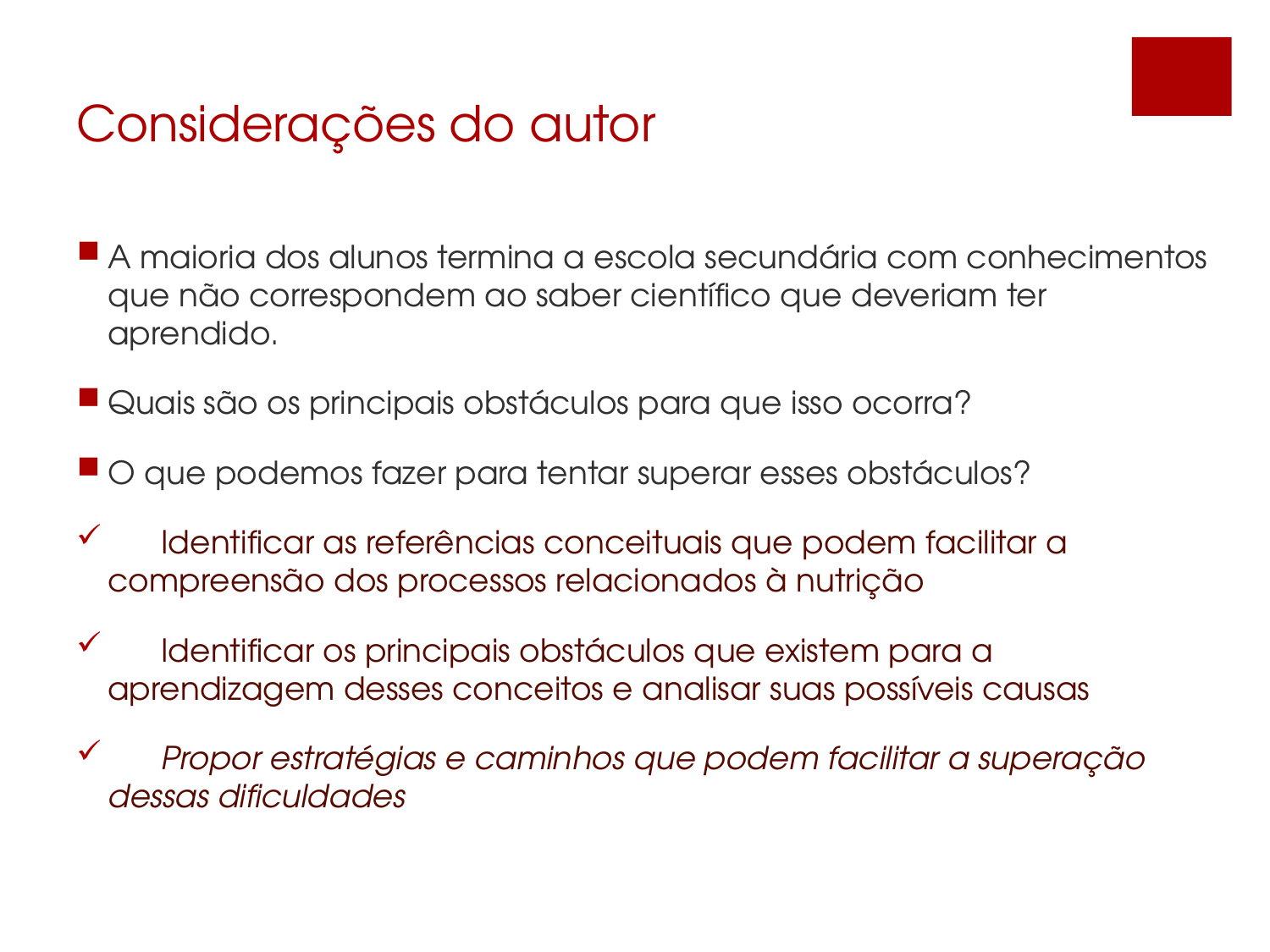

# Considerações do autor
A maioria dos alunos termina a escola secundária com conhecimentos que não correspondem ao saber científico que deveriam ter aprendido.
Quais são os principais obstáculos para que isso ocorra?
O que podemos fazer para tentar superar esses obstáculos?
      Identificar as referências conceituais que podem facilitar a     compreensão dos processos relacionados à nutrição
      Identificar os principais obstáculos que existem para a aprendizagem desses conceitos e analisar suas possíveis causas
      Propor estratégias e caminhos que podem facilitar a superação dessas dificuldades